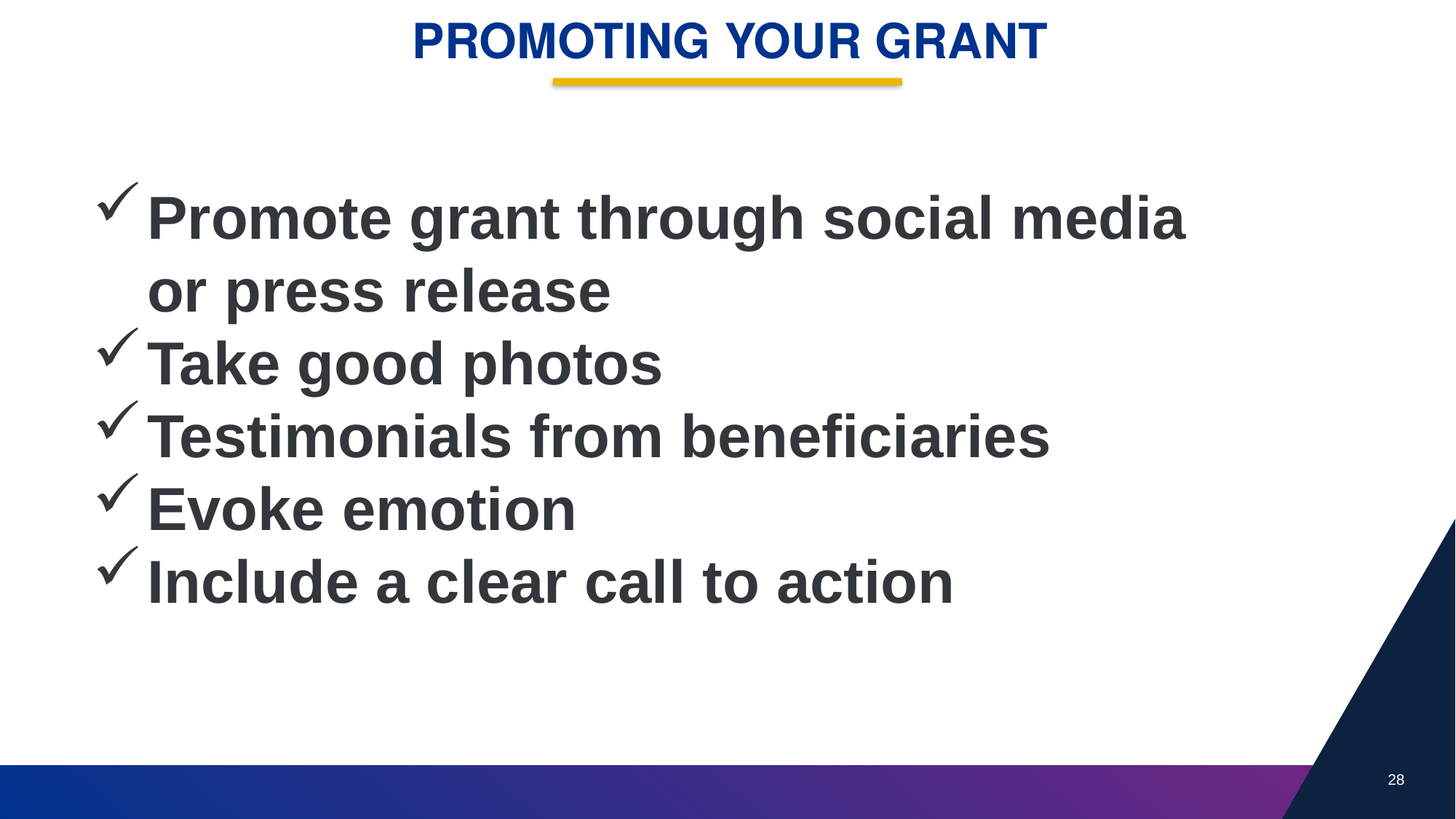

PROMOTING YOUR GRANT

Promote grant through social media or press release
Take good photos
Testimonials from beneficiaries
Evoke emotion
Include a clear call to action

28